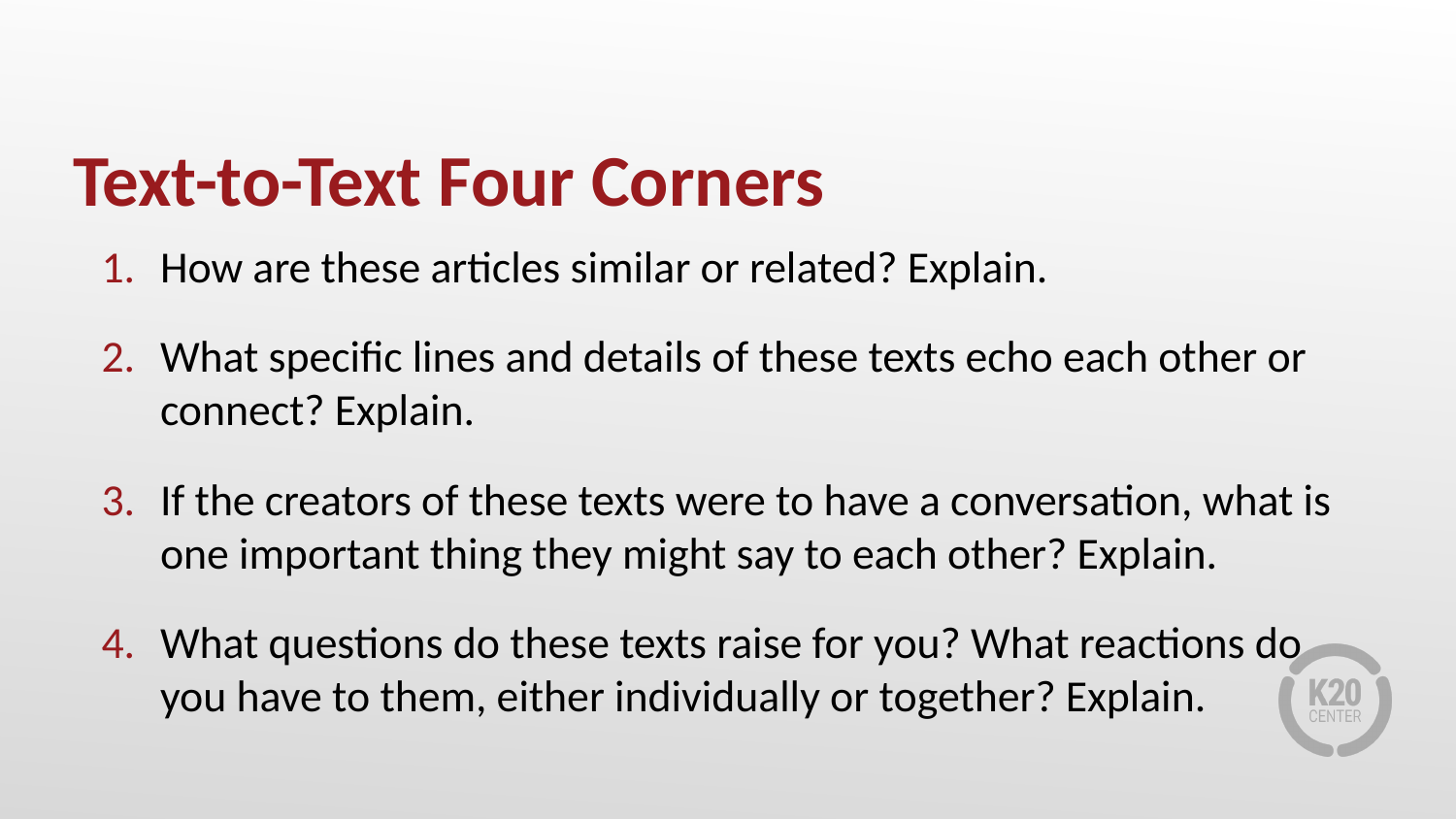

# Text-to-Text Four Corners
How are these articles similar or related? Explain.
What specific lines and details of these texts echo each other or connect? Explain.
If the creators of these texts were to have a conversation, what is one important thing they might say to each other? Explain.
What questions do these texts raise for you? What reactions do you have to them, either individually or together? Explain.